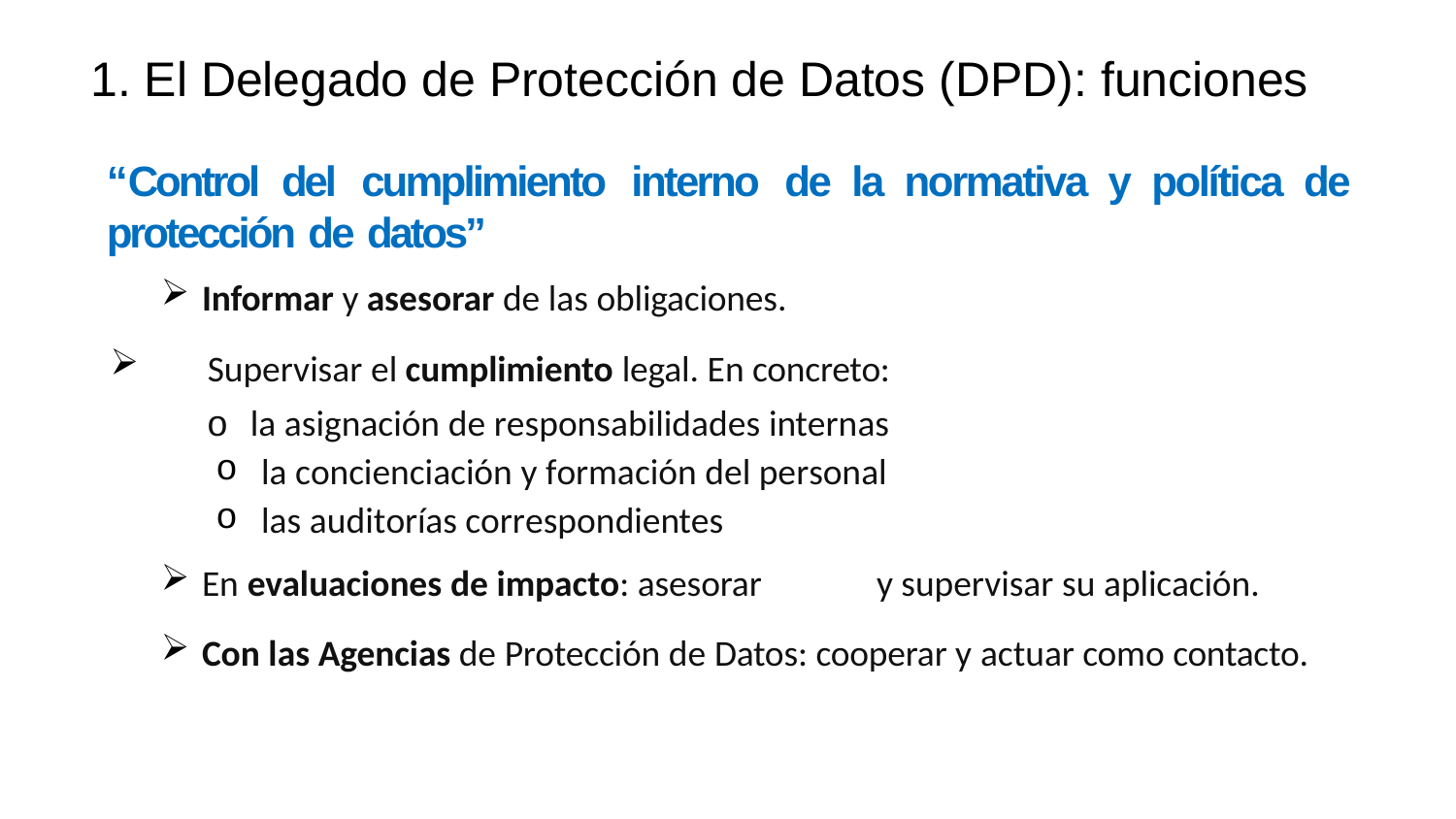

1. El Delegado de Protección de Datos (DPD): funciones
“Control del cumplimiento interno de la normativa y política de protección de datos”
Informar y asesorar de las obligaciones.
Supervisar el cumplimiento legal. En concreto:
o la asignación de responsabilidades internas
la concienciación y formación del personal
las auditorías correspondientes
En evaluaciones de impacto: asesorar	y supervisar su aplicación.
Con las Agencias de Protección de Datos: cooperar y actuar como contacto.